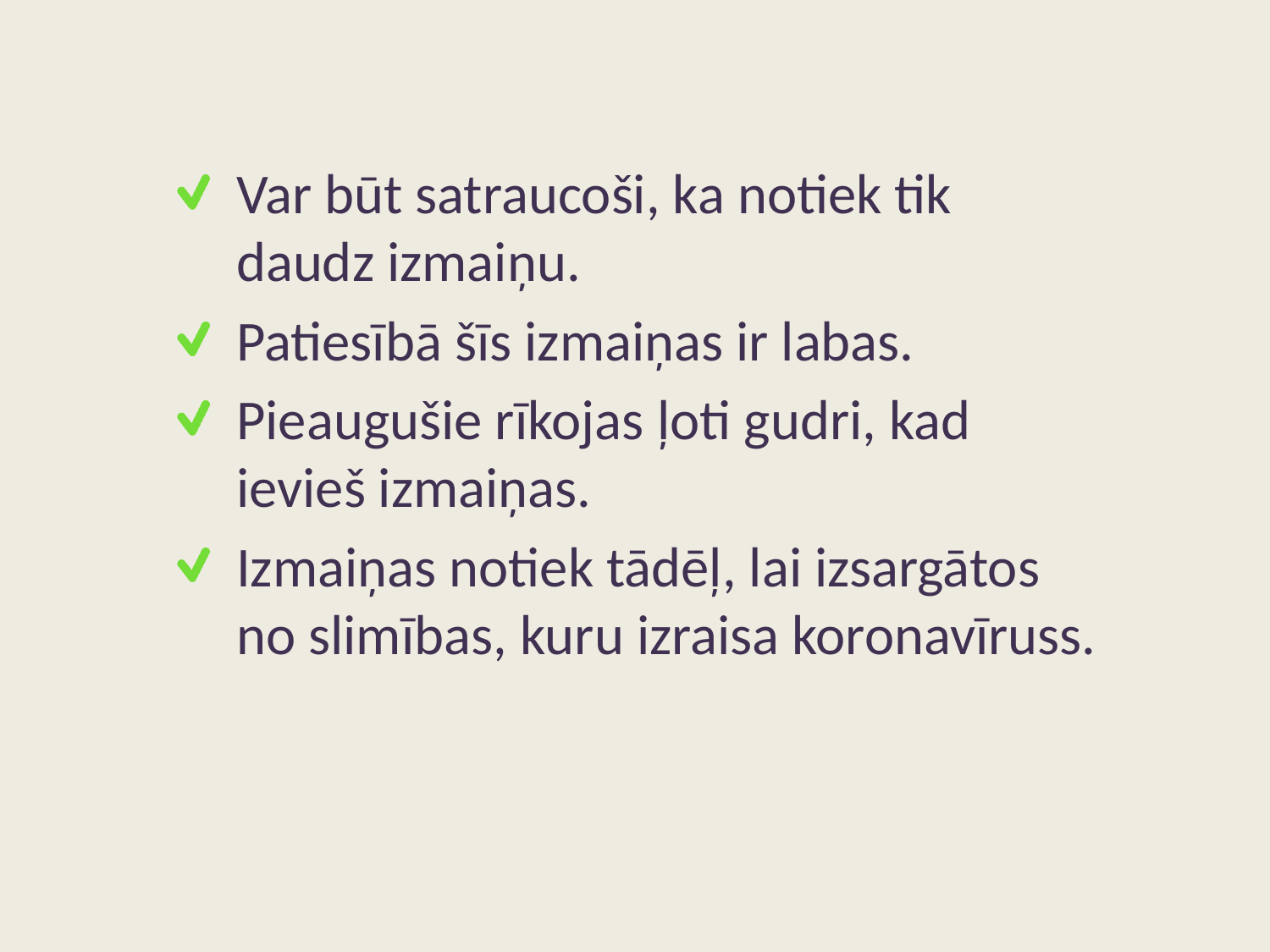

Var būt satraucoši, ka notiek tik daudz izmaiņu.
Patiesībā šīs izmaiņas ir labas.
Pieaugušie rīkojas ļoti gudri, kad ievieš izmaiņas.
Izmaiņas notiek tādēļ, lai izsargātos no slimības, kuru izraisa koronavīruss.